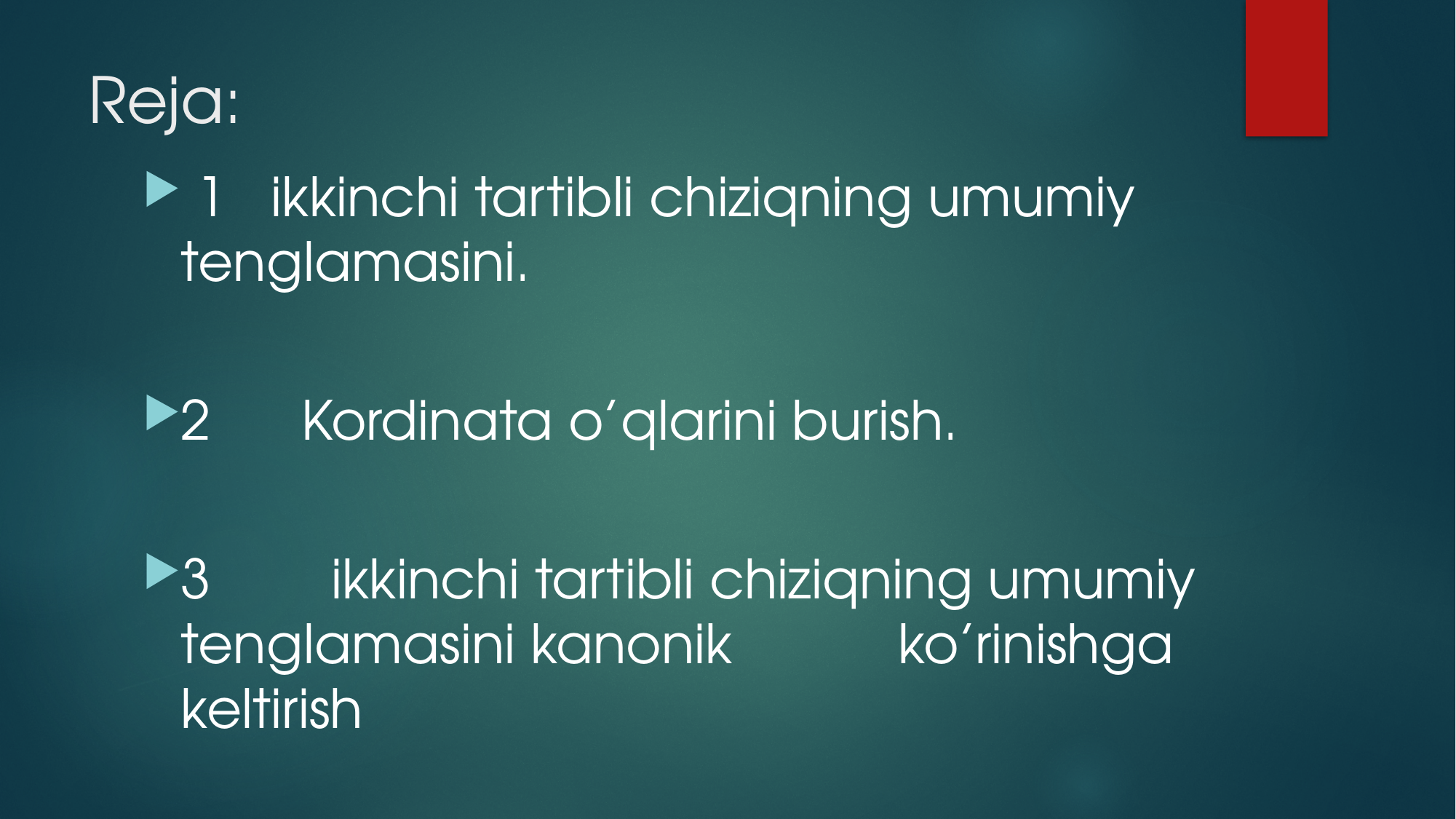

# Reja:
 1   ikkinchi tartibli chiziqning umumiy tenglamasini.

2      Kordinata o’qlarini burish.

3        ikkinchi tartibli chiziqning umumiy tenglamasini kanonik           ko’rinishga keltirish